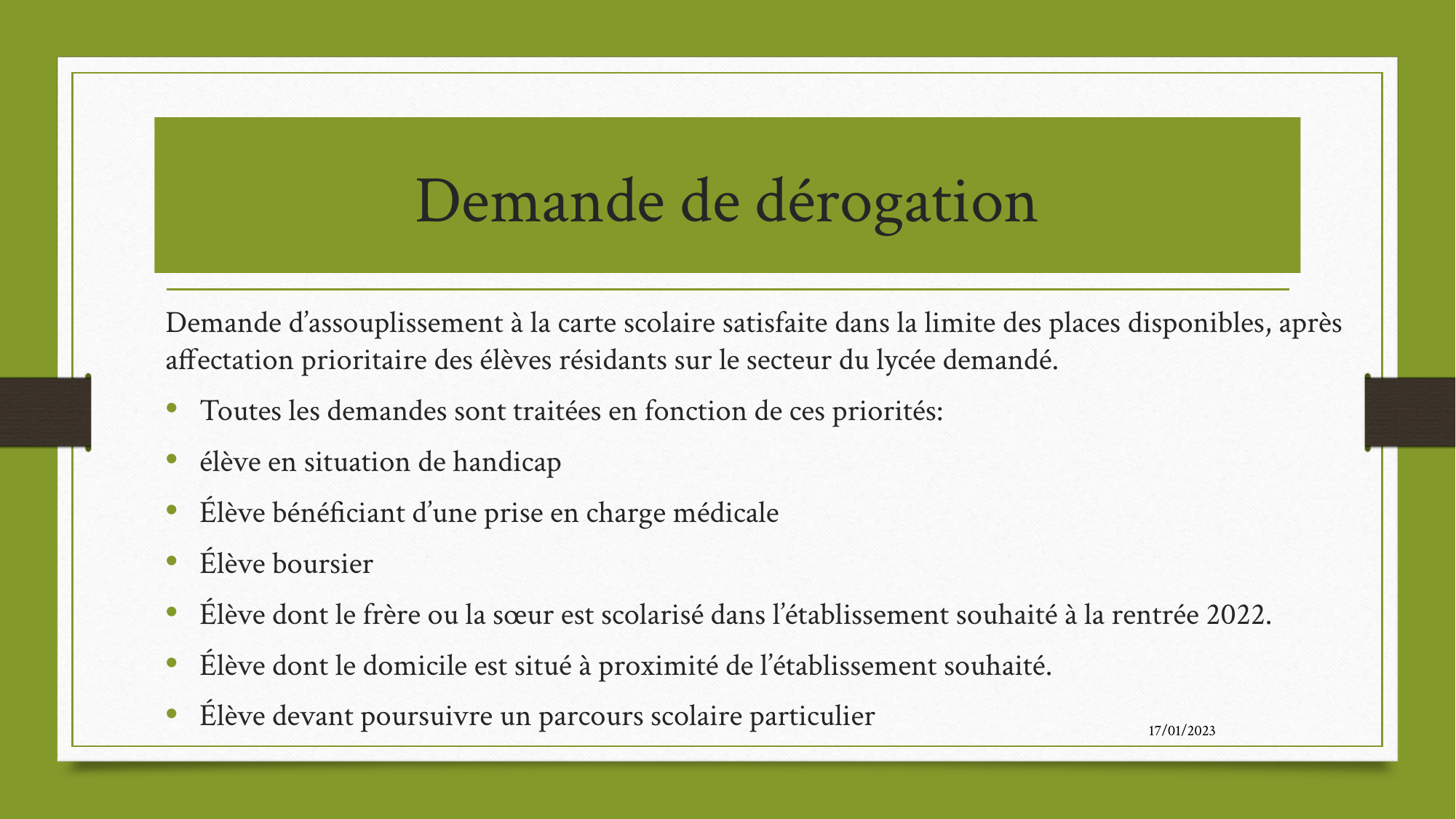

# Demande de dérogation
Demande d’assouplissement à la carte scolaire satisfaite dans la limite des places disponibles, après affectation prioritaire des élèves résidants sur le secteur du lycée demandé.
Toutes les demandes sont traitées en fonction de ces priorités:
élève en situation de handicap
Élève bénéficiant d’une prise en charge médicale
Élève boursier
Élève dont le frère ou la sœur est scolarisé dans l’établissement souhaité à la rentrée 2022.
Élève dont le domicile est situé à proximité de l’établissement souhaité.
Élève devant poursuivre un parcours scolaire particulier

17/01/2023